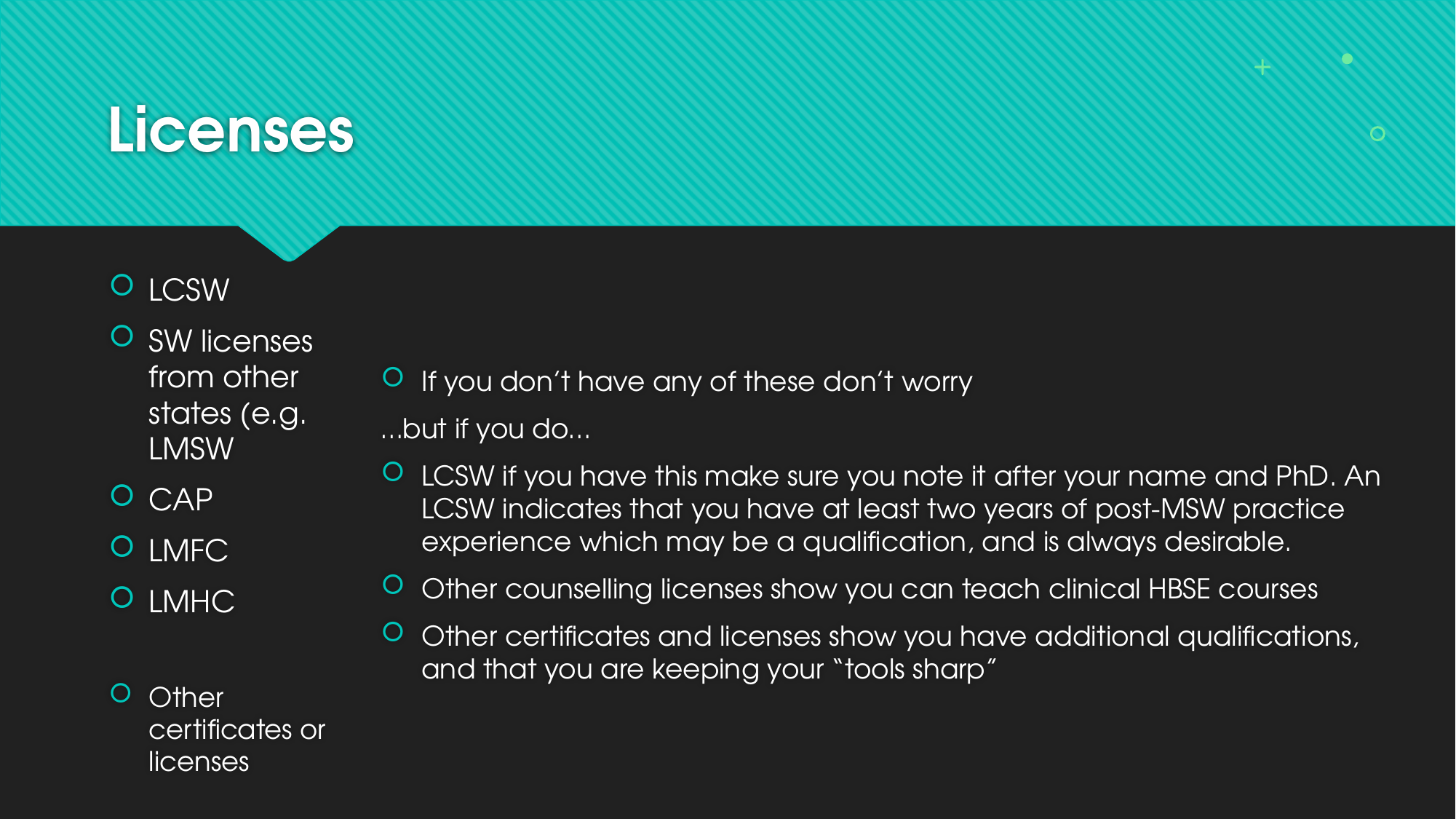

# Licenses
If you don’t have any of these don’t worry
…but if you do…
LCSW if you have this make sure you note it after your name and PhD. An LCSW indicates that you have at least two years of post-MSW practice experience which may be a qualification, and is always desirable.
Other counselling licenses show you can teach clinical HBSE courses
Other certificates and licenses show you have additional qualifications, and that you are keeping your “tools sharp”
LCSW
SW licenses from other states (e.g. LMSW
CAP
LMFC
LMHC

Other certificates or licenses